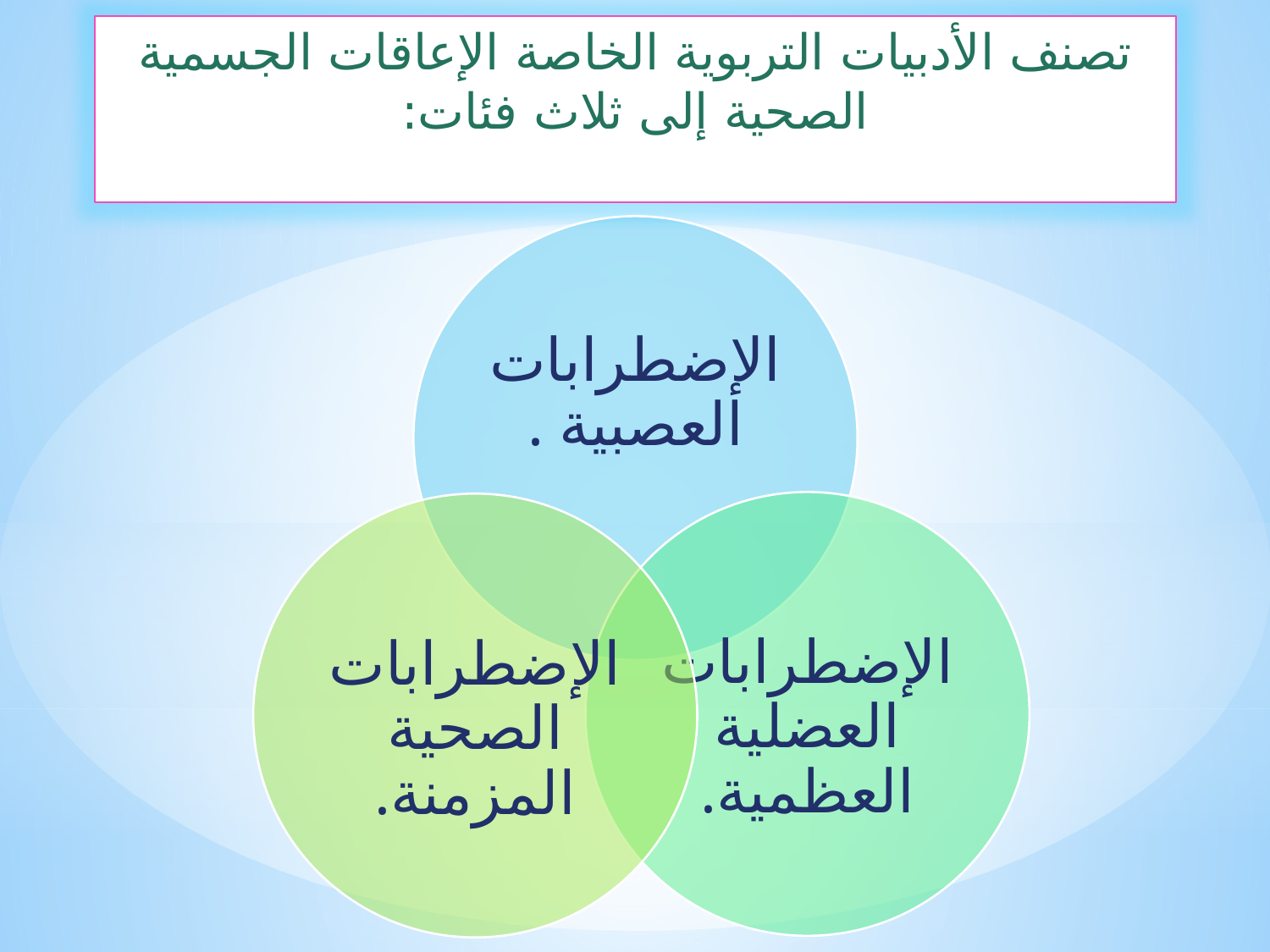

تصنف الأدبيات التربوية الخاصة الإعاقات الجسمية الصحية إلى ثلاث فئات:

الإضطرابات العصبية .
الإضطرابات العضلية العظمية.
الإضطرابات الصحية المزمنة.
#